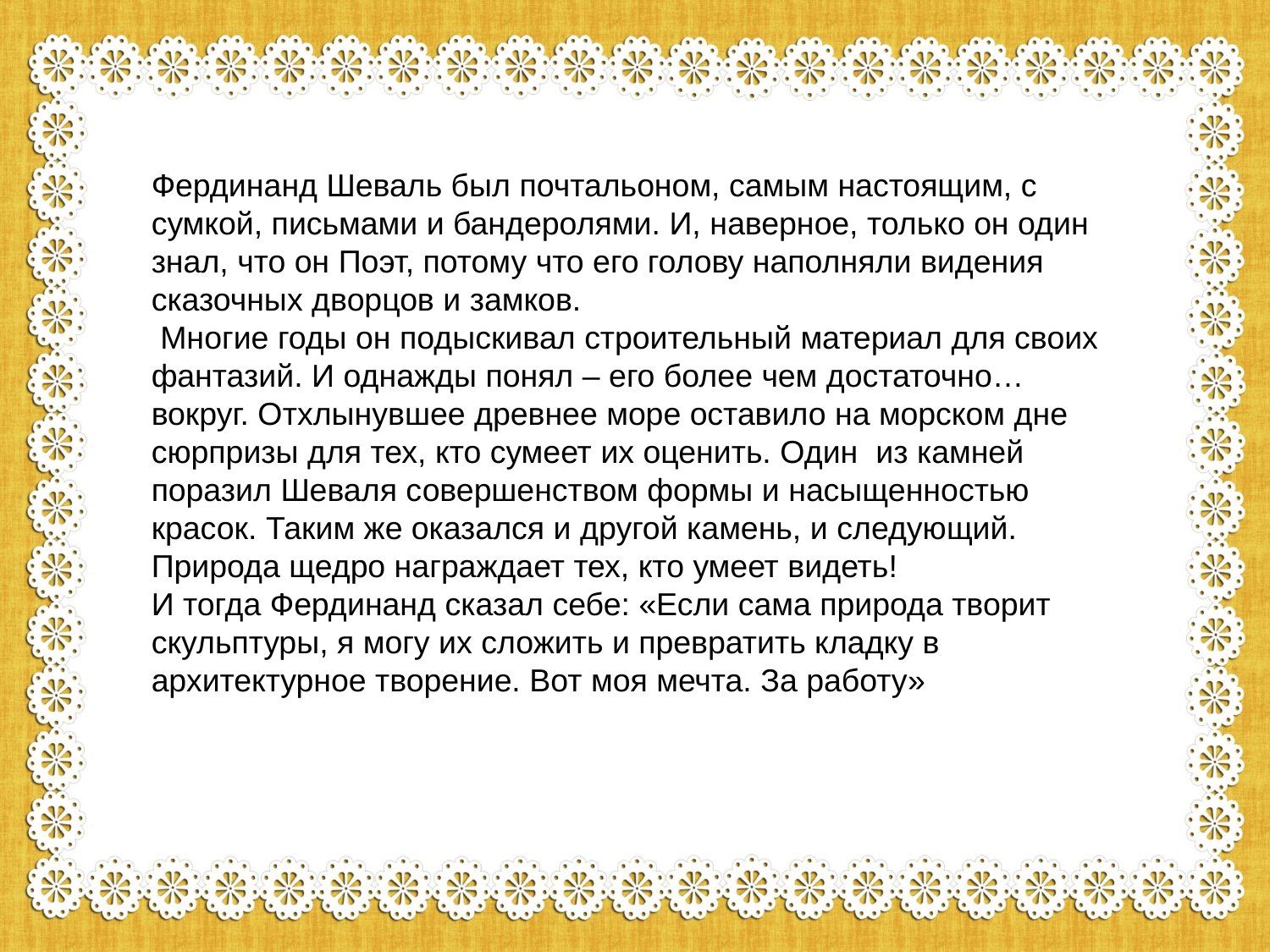

Фердинанд Шеваль был почтальоном, самым настоящим, с сумкой, письмами и бандеролями. И, наверное, только он один знал, что он Поэт, потому что его голову наполняли видения сказочных дворцов и замков.
 Многие годы он подыскивал строительный материал для своих фантазий. И однажды понял – его более чем достаточно… вокруг. Отхлынувшее древнее море оставило на морском дне сюрпризы для тех, кто сумеет их оценить. Один  из камней поразил Шеваля совершенством формы и насыщенностью красок. Таким же оказался и другой камень, и следующий. Природа щедро награждает тех, кто умеет видеть!
И тогда Фердинанд сказал себе: «Если сама природа творит скульптуры, я могу их сложить и превратить кладку в архитектурное творение. Вот моя мечта. За работу»